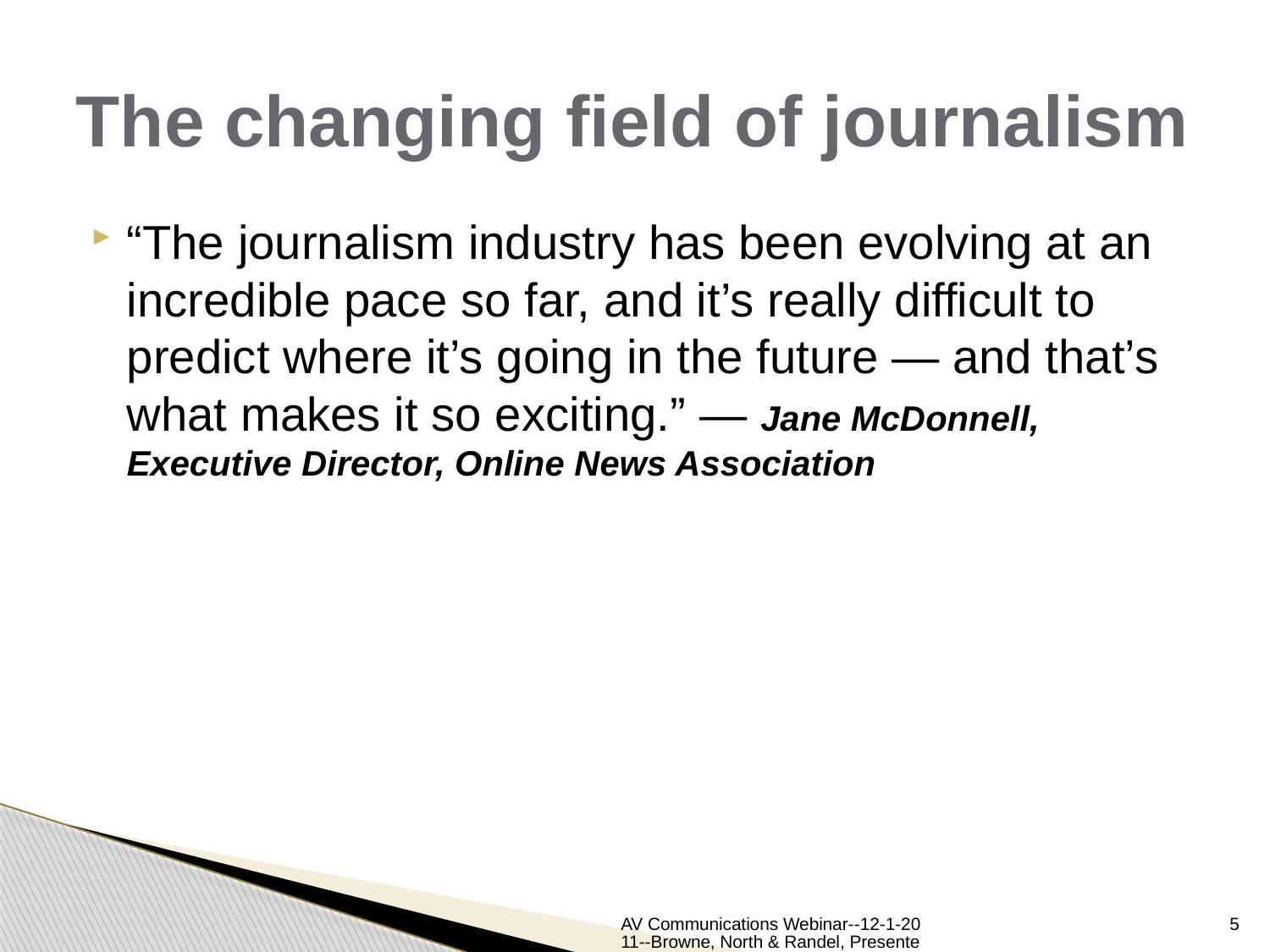

# The changing field of journalism
“The journalism industry has been evolving at an incredible pace so far, and it’s really difficult to predict where it’s going in the future — and that’s what makes it so exciting.” — Jane McDonnell, Executive Director, Online News Association
AV Communications Webinar--12-1-2011--Browne, North & Randel, Presenters

5